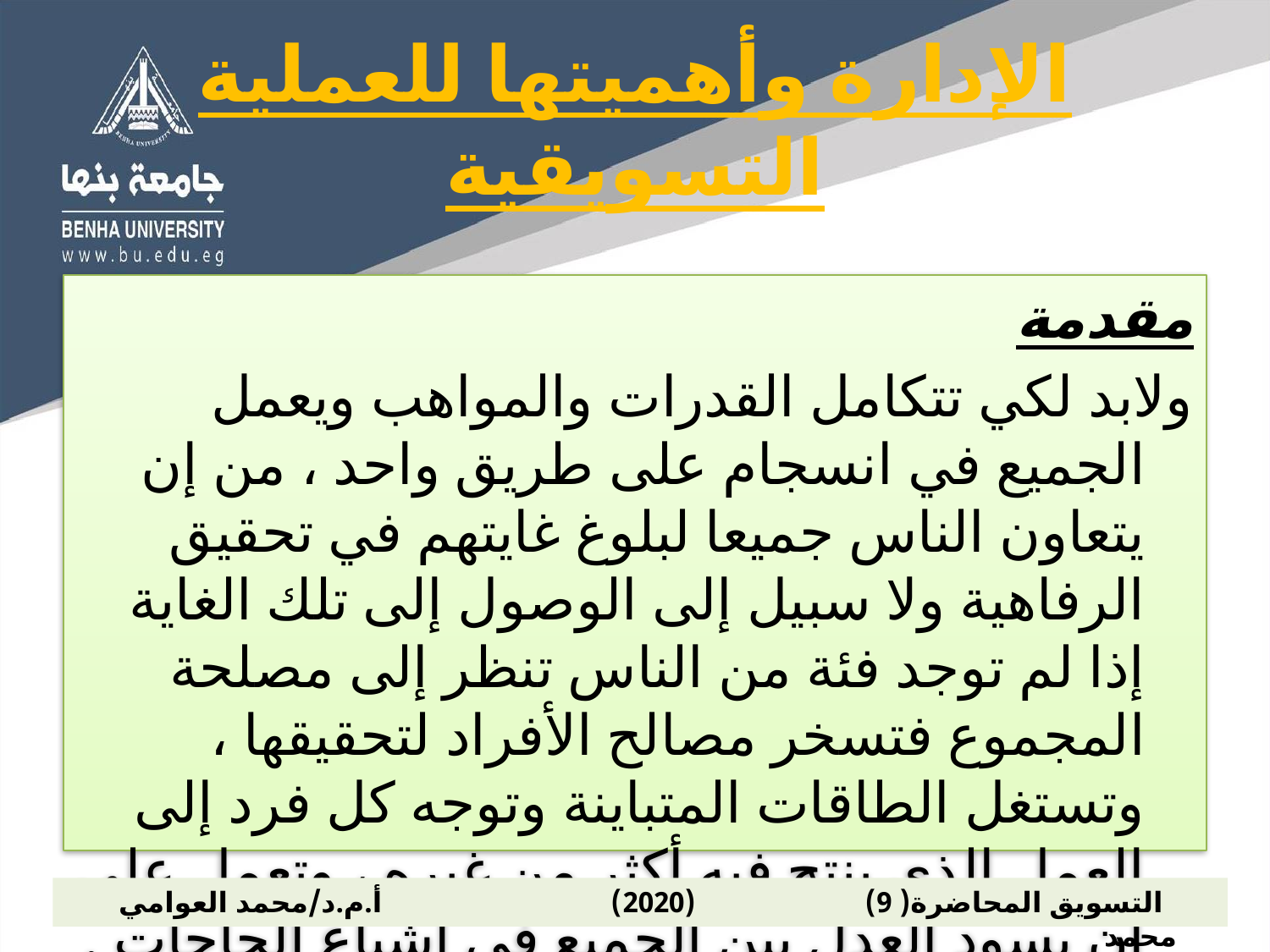

# الإدارة وأهميتها للعملية التسويقية
مقدمة
ولابد لكي تتكامل القدرات والمواهب ويعمل الجميع في انسجام على طريق واحد ، من إن يتعاون الناس جميعا لبلوغ غايتهم في تحقيق الرفاهية ولا سبيل إلى الوصول إلى تلك الغاية إذا لم توجد فئة من الناس تنظر إلى مصلحة المجموع فتسخر مصالح الأفراد لتحقيقها ، وتستغل الطاقات المتباينة وتوجه كل فرد إلى العمل الذي ينتج فيه أكثر من غيره ، وتعمل على إن يسود العدل بين الجميع في إشباع الحاجات .
       التسويق المحاضرة( 9)                       (2020)                               أ.م.د/محمد العوامي محمد